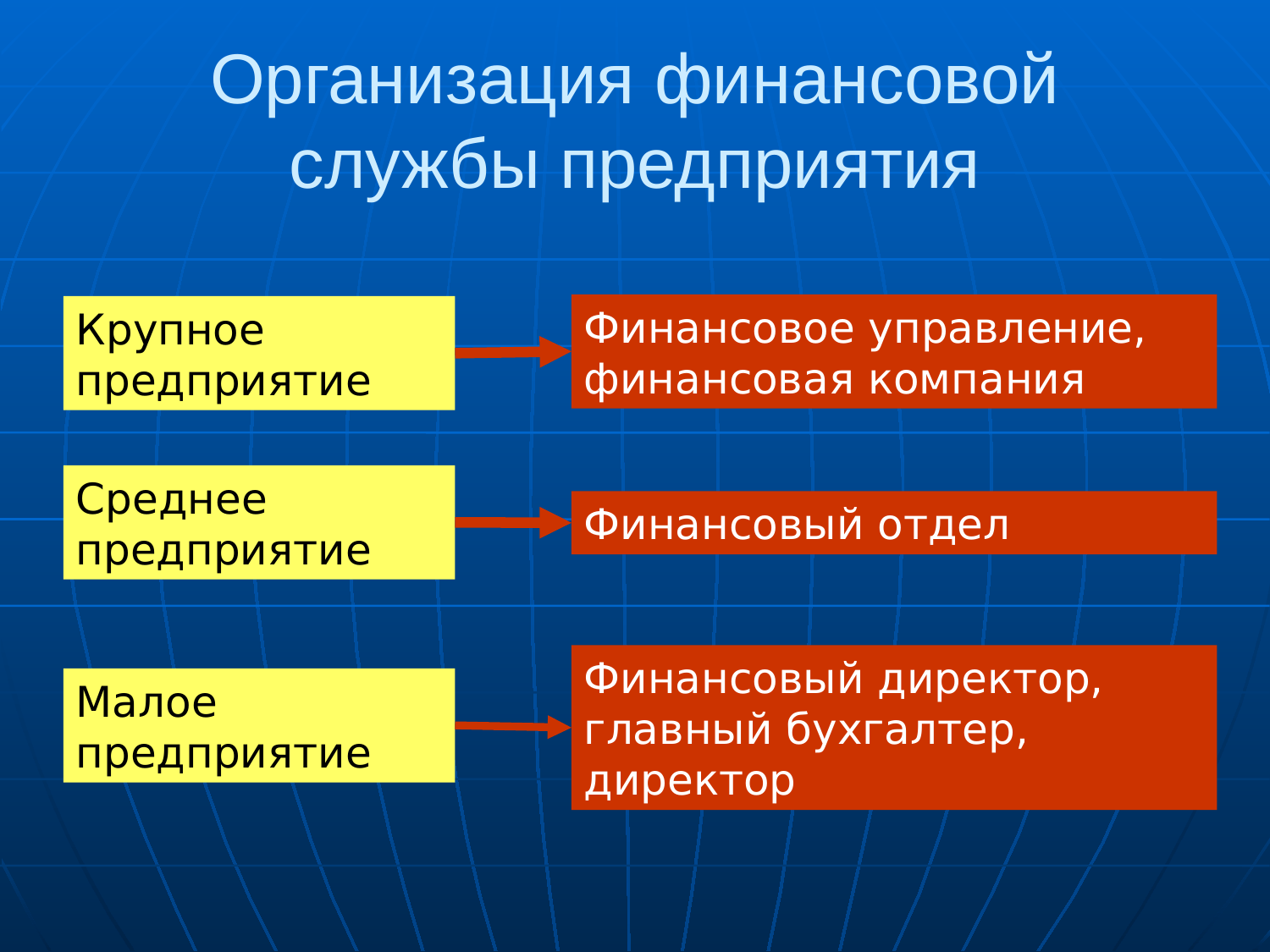

# Организация финансовой службы предприятия
Финансовое управление, финансовая компания
Крупное предприятие
Среднее предприятие
Финансовый отдел
Финансовый директор, главный бухгалтер, директор
Малое предприятие